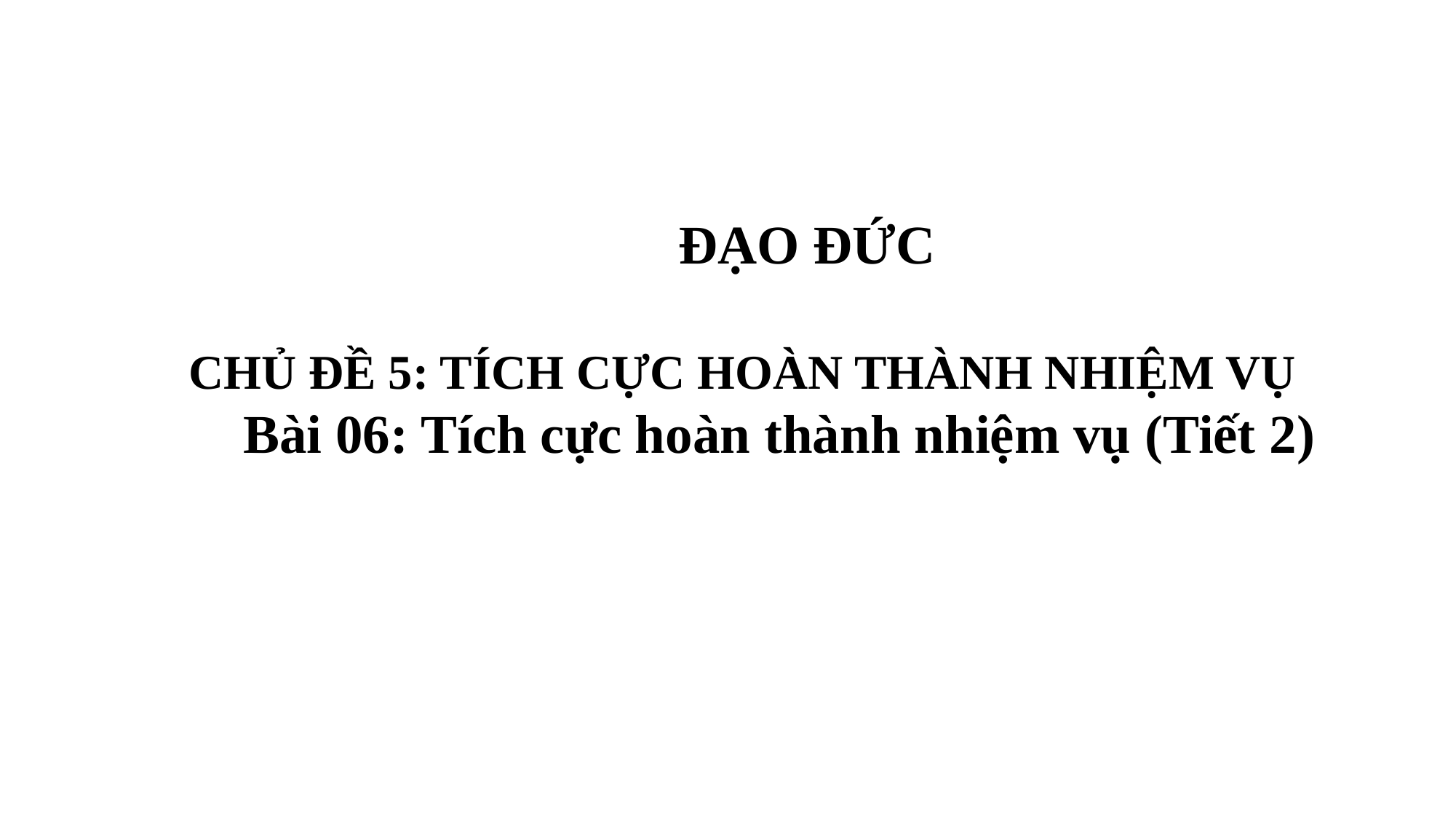

ĐẠO ĐỨC

CHỦ ĐỀ 5: TÍCH CỰC HOÀN THÀNH NHIỆM VỤ
    Bài 06: Tích cực hoàn thành nhiệm vụ (Tiết 2)